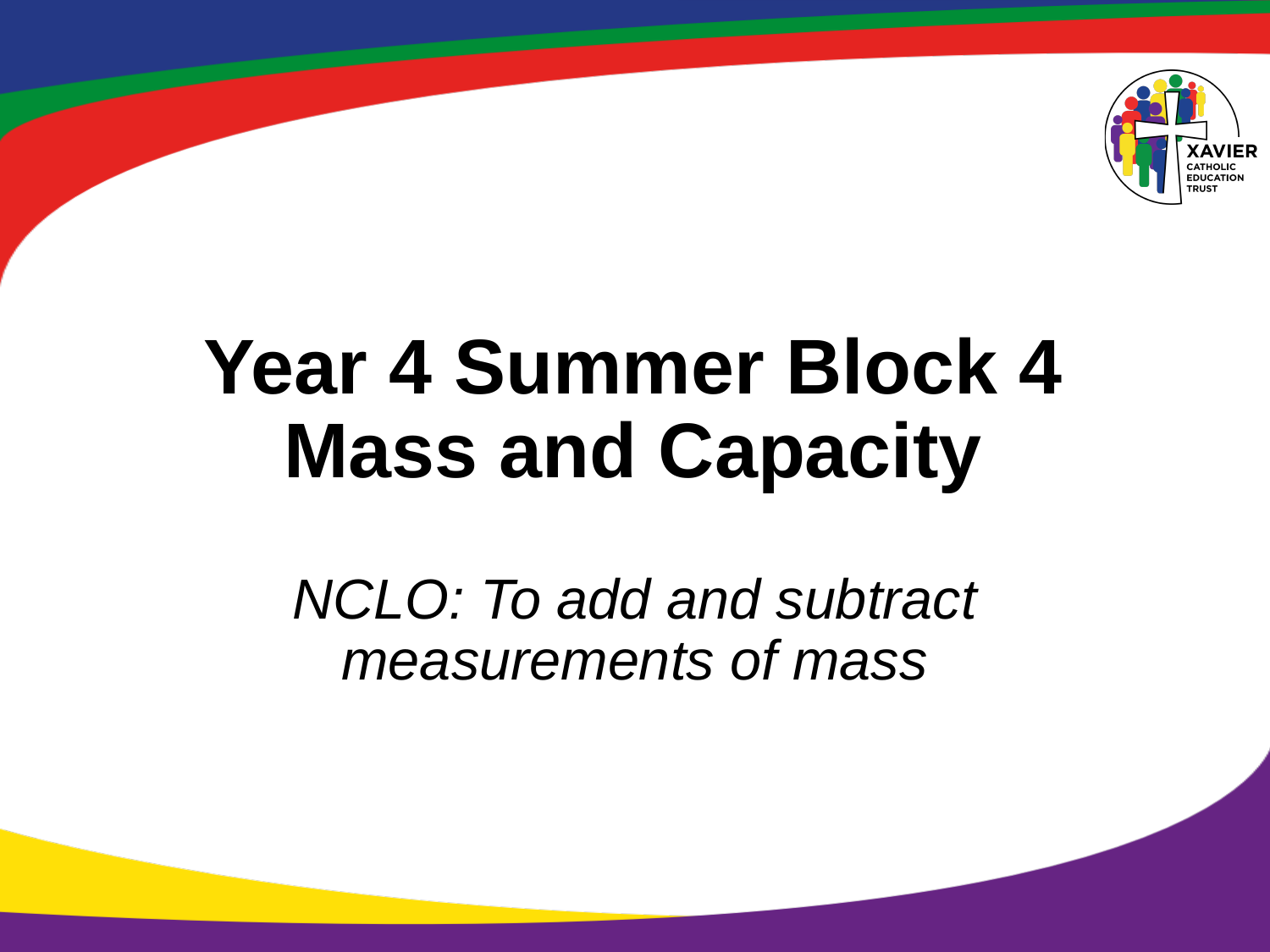

# Year 4 Summer Block 4 Mass and Capacity
NCLO: To add and subtract measurements of mass